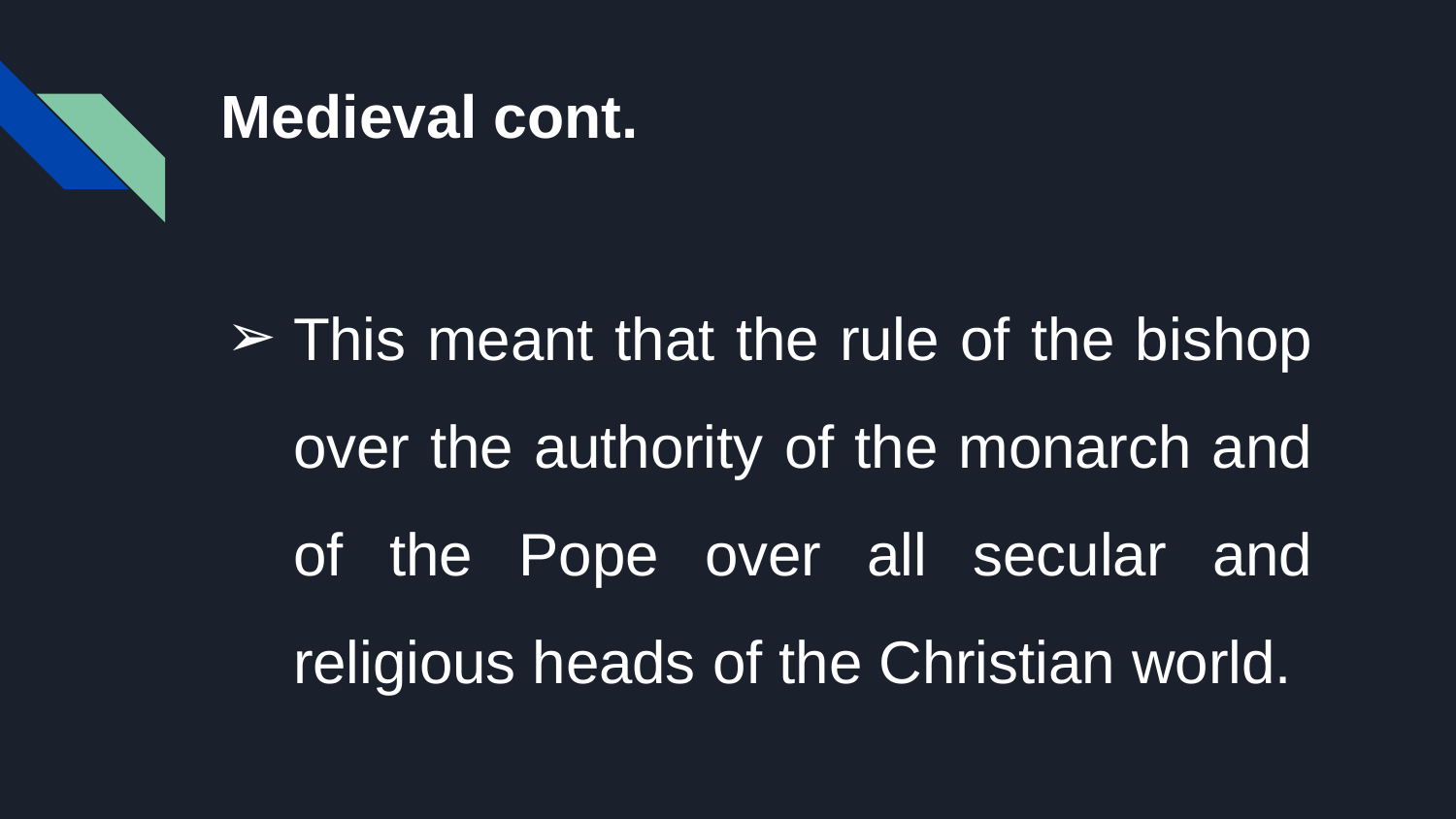

# Medieval cont.
This meant that the rule of the bishop over the authority of the monarch and of the Pope over all secular and religious heads of the Christian world.